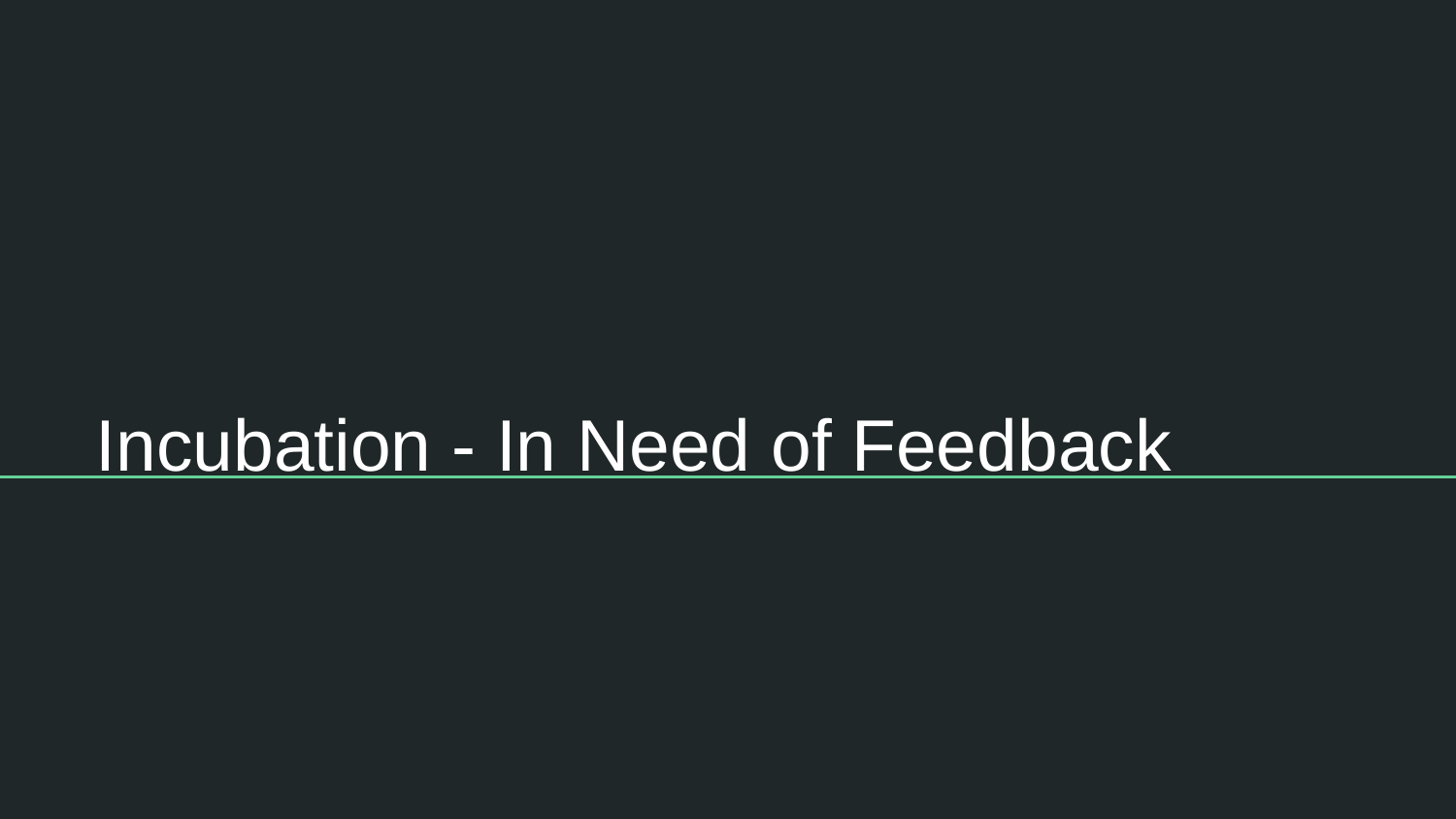

# Incubation - In Need of Feedback